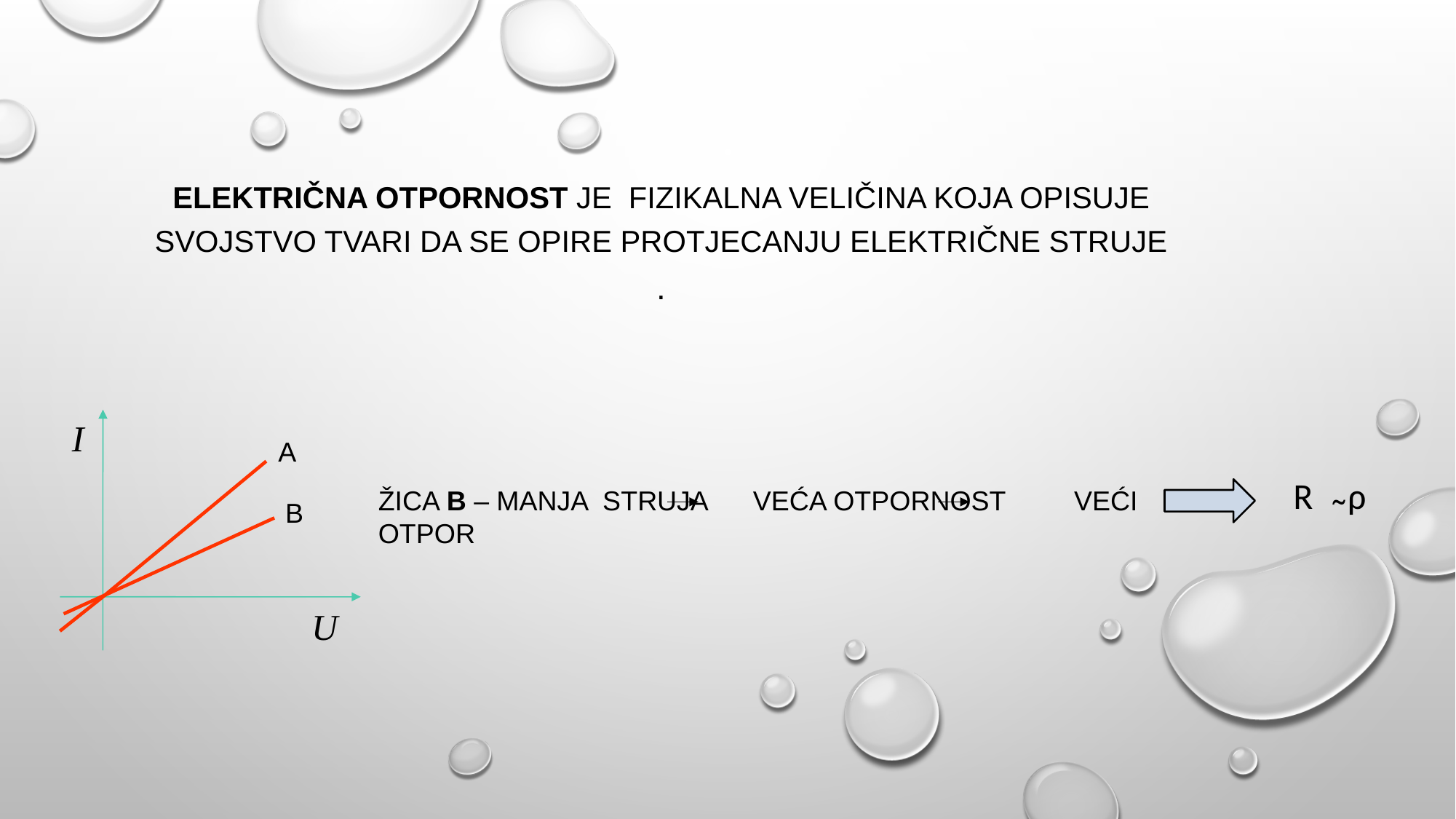

Električna otpornost je  fizikalna veličina koja opisuje svojstvo tvari da se opire protjecanju električne struje .
I

A

B

U
R   ̴ ρ
ŽICA B – MANJA  STRUJA      VEĆA OTPORNOST         VEĆI  OTPOR